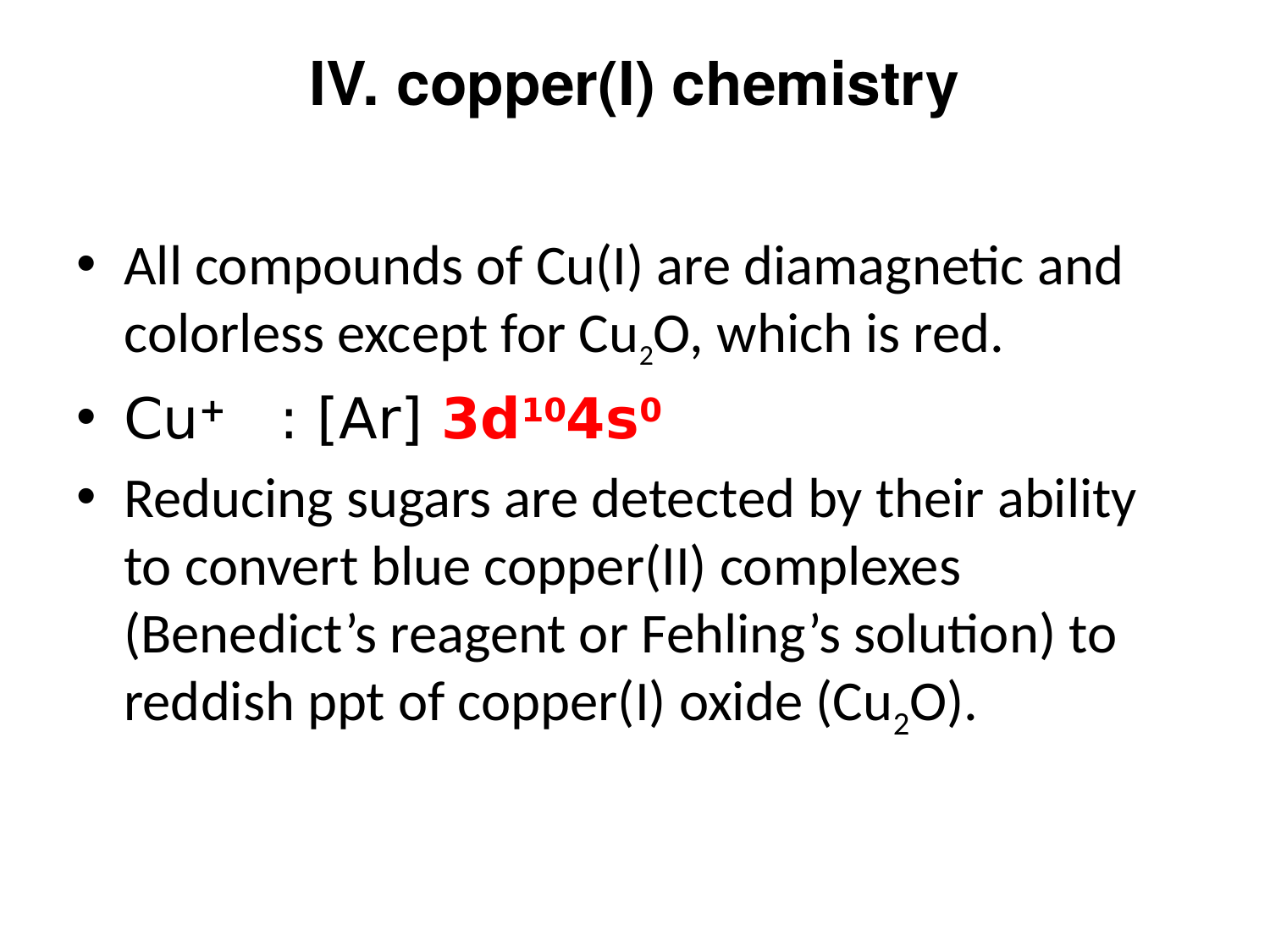

# IV. copper(I) chemistry
All compounds of Cu(I) are diamagnetic and colorless except for Cu2O, which is red.
Cu+   : [Ar] 3d104s0
Reducing sugars are detected by their ability to convert blue copper(II) complexes (Benedict’s reagent or Fehling’s solution) to reddish ppt of copper(I) oxide (Cu2O).